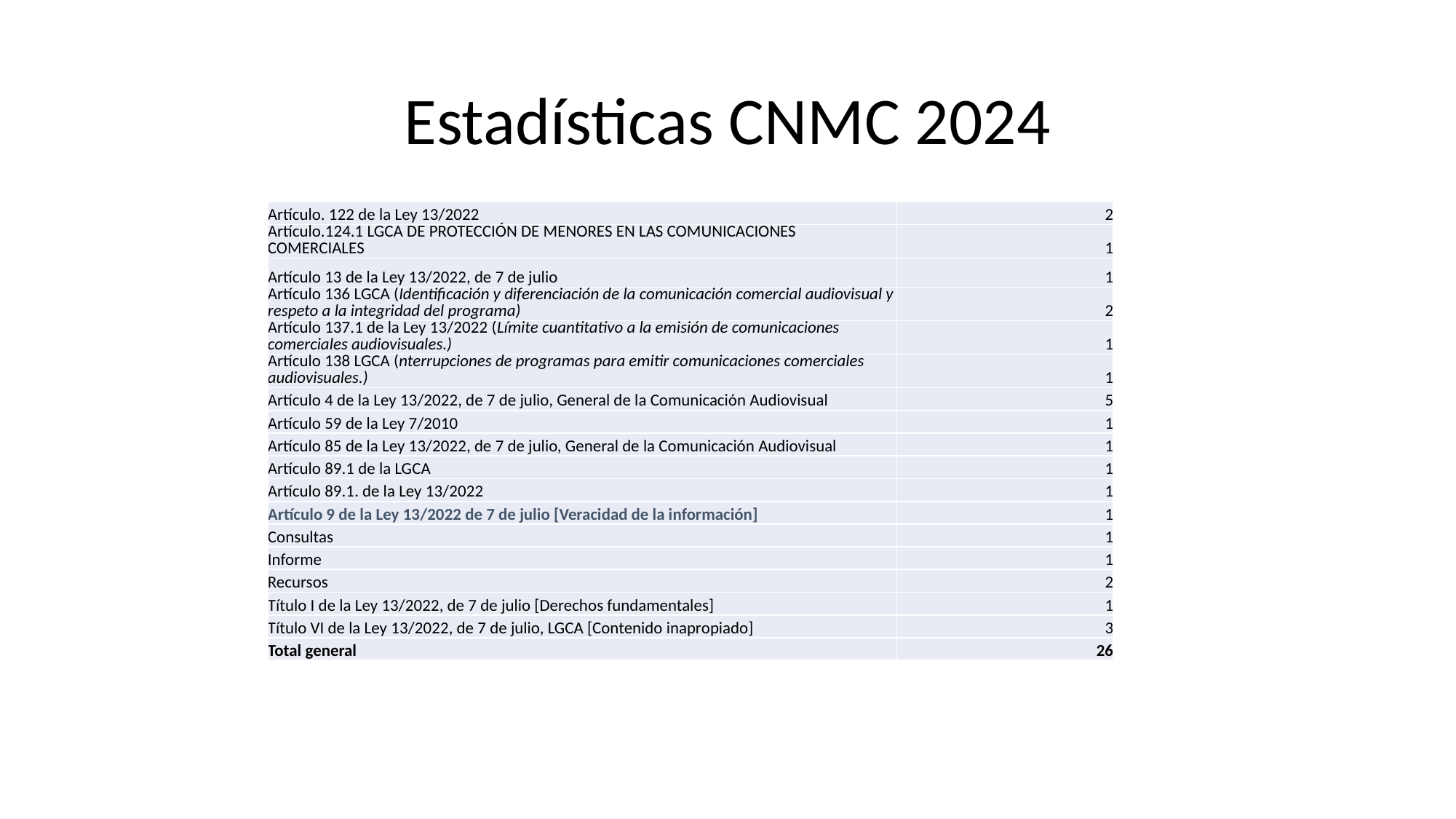

# Estadísticas CNMC 2024
| Artículo. 122 de la Ley 13/2022 | 2 |
| --- | --- |
| Artículo.124.1 LGCA DE PROTECCIÓN DE MENORES EN LAS COMUNICACIONES COMERCIALES | 1 |
| Artículo 13 de la Ley 13/2022, de 7 de julio | 1 |
| Artículo 136 LGCA (Identificación y diferenciación de la comunicación comercial audiovisual y respeto a la integridad del programa) | 2 |
| Artículo 137.1 de la Ley 13/2022 (Límite cuantitativo a la emisión de comunicaciones comerciales audiovisuales.) | 1 |
| Artículo 138 LGCA (nterrupciones de programas para emitir comunicaciones comerciales audiovisuales.) | 1 |
| Artículo 4 de la Ley 13/2022, de 7 de julio, General de la Comunicación Audiovisual | 5 |
| Artículo 59 de la Ley 7/2010 | 1 |
| Artículo 85 de la Ley 13/2022, de 7 de julio, General de la Comunicación Audiovisual | 1 |
| Artículo 89.1 de la LGCA | 1 |
| Artículo 89.1. de la Ley 13/2022 | 1 |
| Artículo 9 de la Ley 13/2022 de 7 de julio [Veracidad de la información] | 1 |
| Consultas | 1 |
| Informe | 1 |
| Recursos | 2 |
| Título I de la Ley 13/2022, de 7 de julio [Derechos fundamentales] | 1 |
| Título VI de la Ley 13/2022, de 7 de julio, LGCA [Contenido inapropiado] | 3 |
| Total general | 26 |